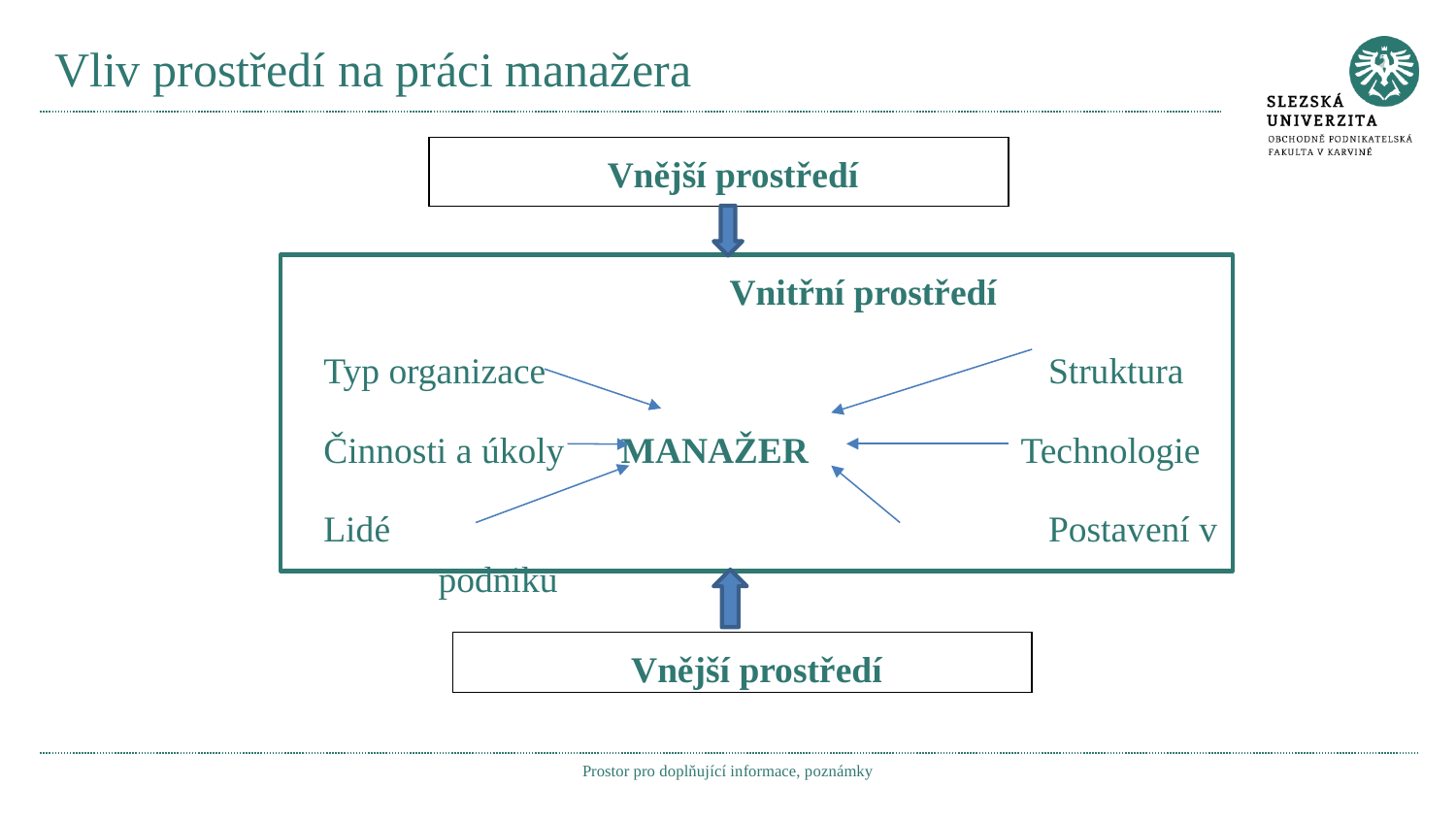

# Vliv prostředí na práci manažera
Vnější prostředí

		      	Vnitřní prostředí
Typ organizace		      		   Struktura
Činnosti a úkoly 	    MANAŽER  		Technologie
Lidé					   Postavení v podniku

Vnější prostředí
Prostor pro doplňující informace, poznámky